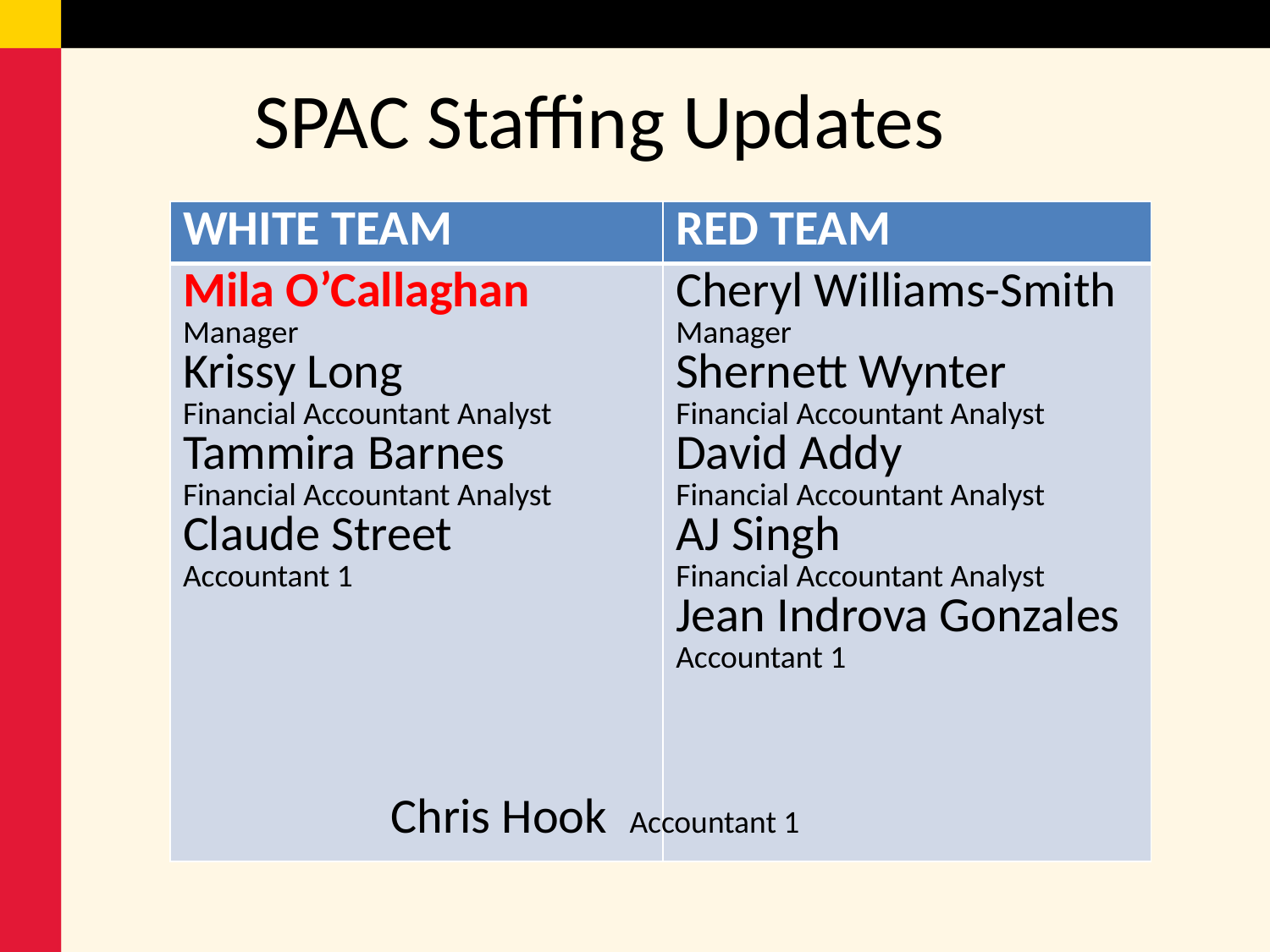

# SPAC Staffing Updates
| WHITE TEAM | RED TEAM |
| --- | --- |
| Mila O’Callaghan Manager Krissy Long Financial Accountant Analyst Tammira Barnes Financial Accountant Analyst Claude Street Accountant 1 | Cheryl Williams-Smith Manager Shernett Wynter Financial Accountant Analyst David Addy Financial Accountant Analyst AJ Singh Financial Accountant Analyst Jean Indrova Gonzales Accountant 1 |

Chris Hook  Accountant 1